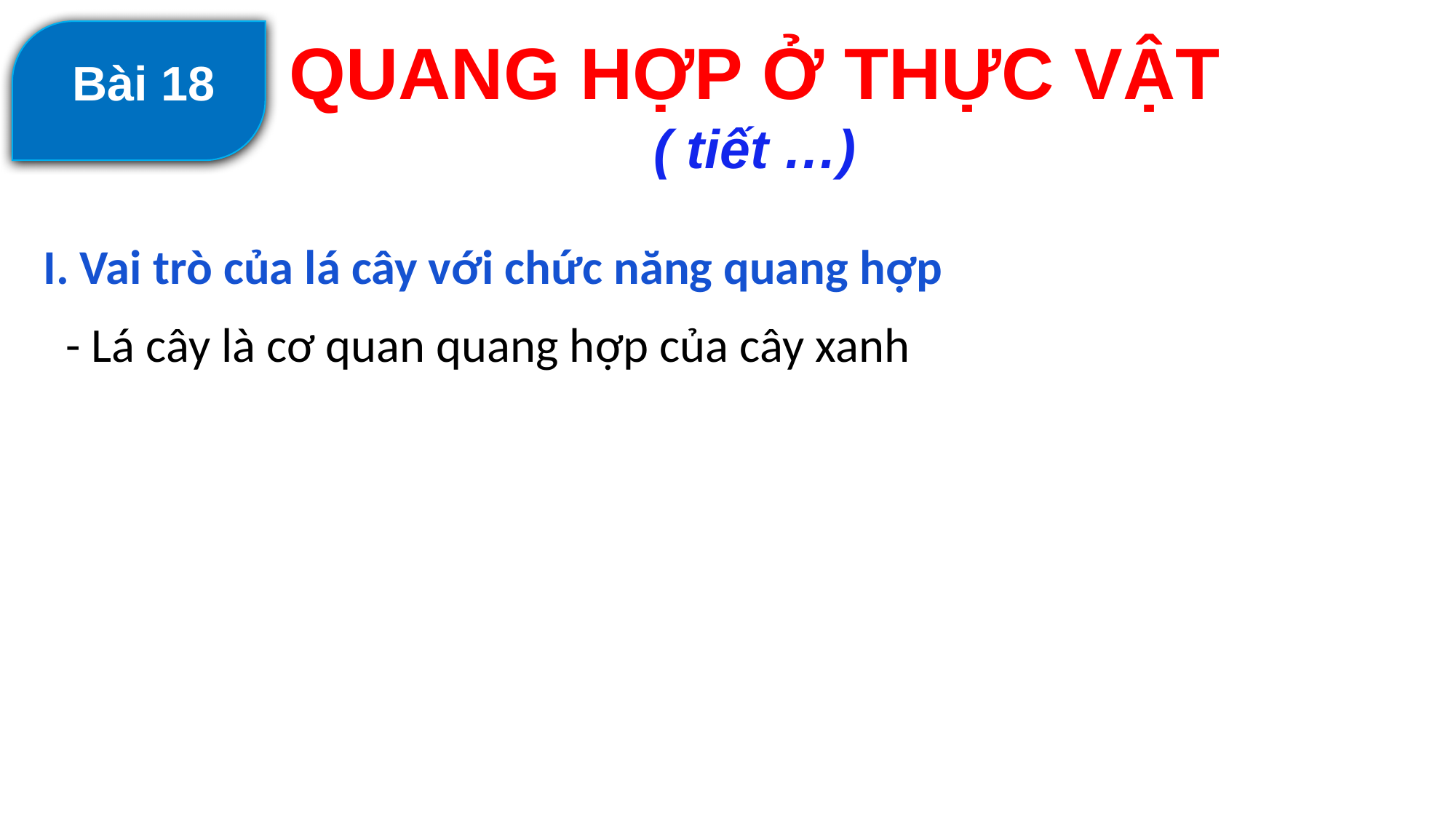

Bài 18
QUANG HỢP Ở THỰC VẬT
( tiết …)
I. Vai trò của lá cây với chức năng quang hợp
- Lá cây là cơ quan quang hợp của cây xanh